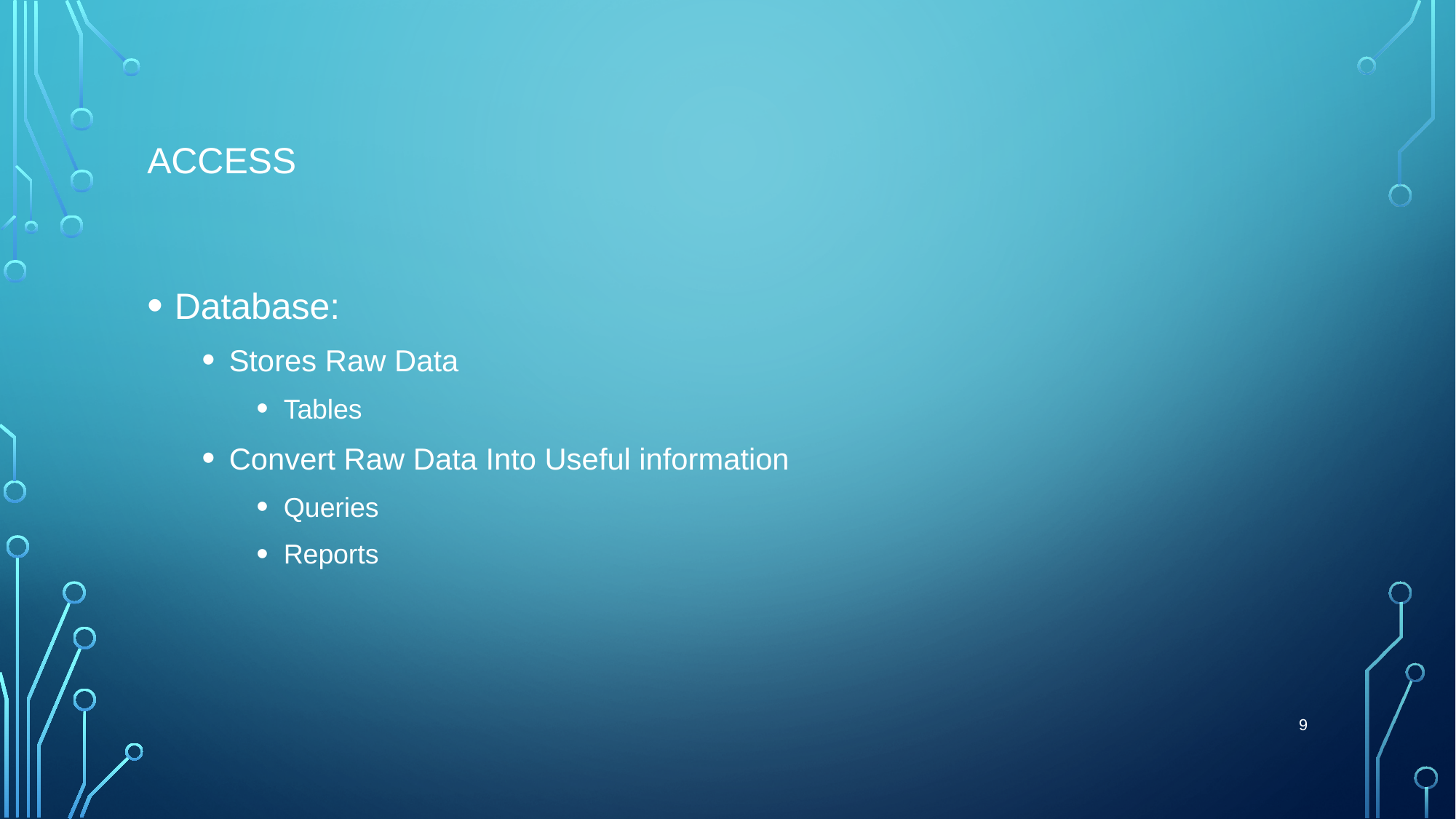

# Access
Database:
Stores Raw Data
Tables
Convert Raw Data Into Useful information
Queries
Reports
9